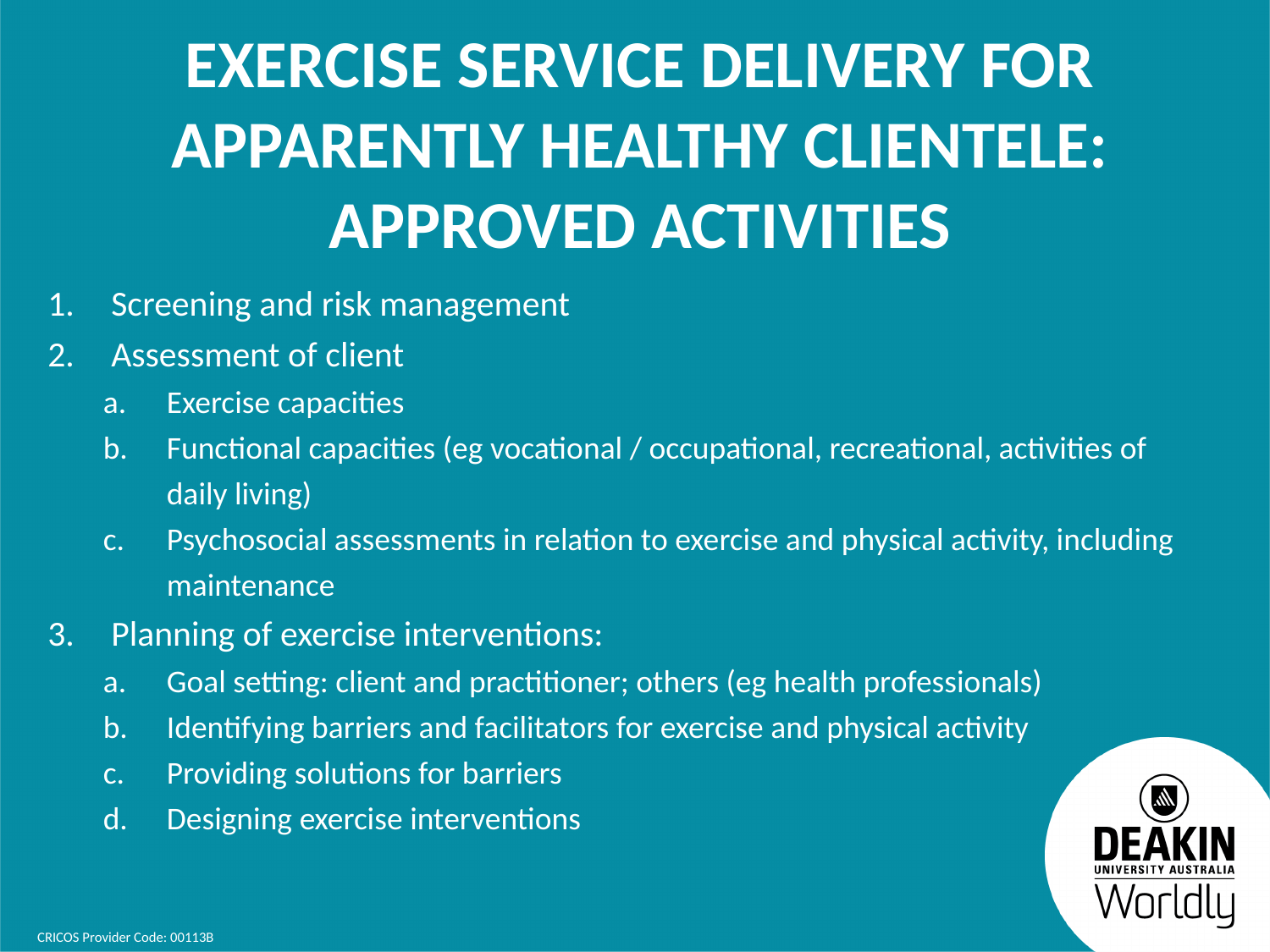

# Exercise service delivery for apparently healthy clientele: approved activities
Screening and risk management
Assessment of client
Exercise capacities
Functional capacities (eg vocational / occupational, recreational, activities of
daily living)
Psychosocial assessments in relation to exercise and physical activity, including maintenance
Planning of exercise interventions:
Goal setting: client and practitioner; others (eg health professionals)
Identifying barriers and facilitators for exercise and physical activity
Providing solutions for barriers
Designing exercise interventions